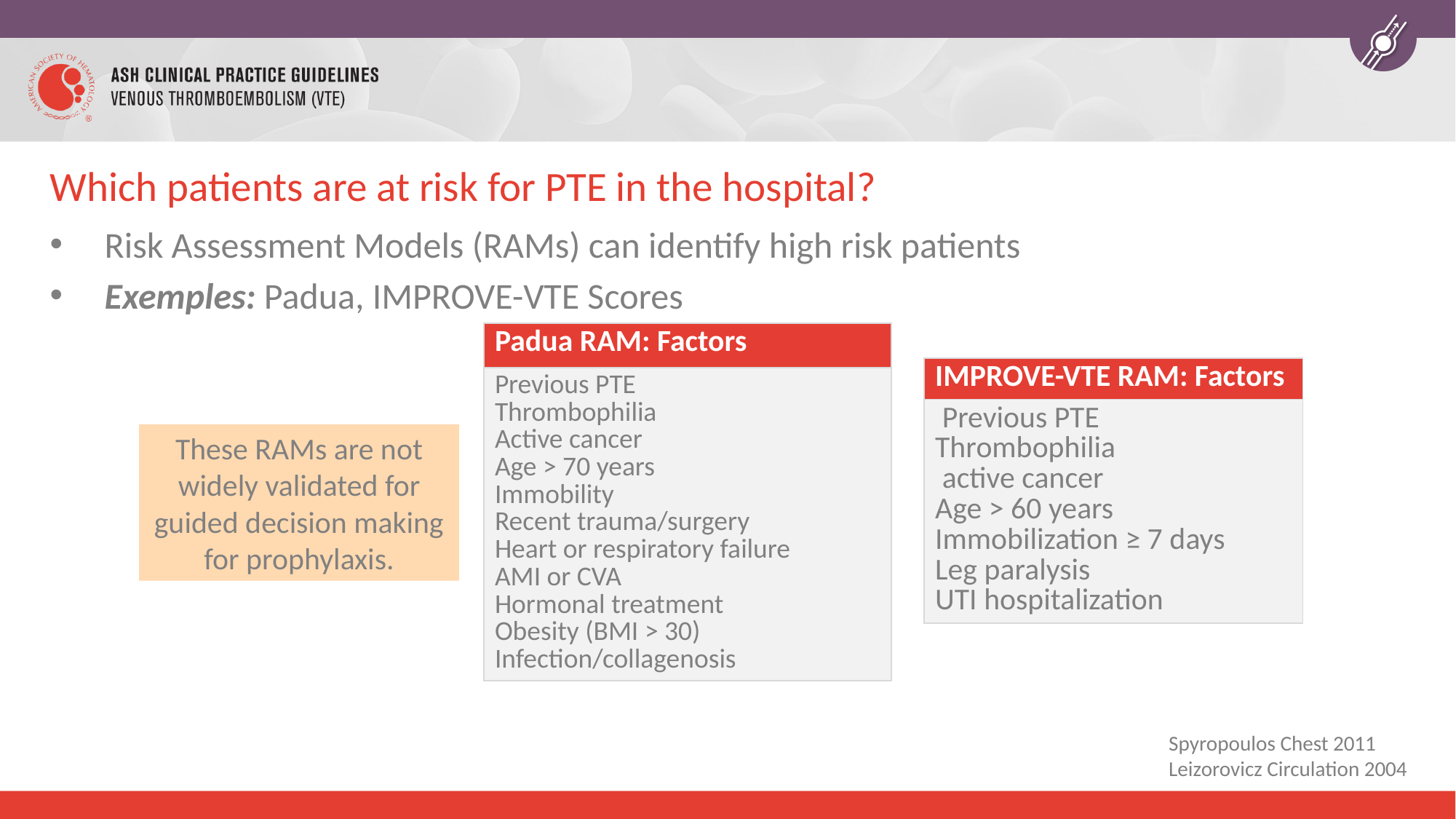

# Which patients are at risk for PTE in the hospital?
Risk Assessment Models (RAMs) can identify high risk patients
Exemples: Padua, IMPROVE-VTE Scores
| Padua RAM: Factors |
| --- |
| Previous PTE Thrombophilia Active cancer Age > 70 years Immobility Recent trauma/surgery Heart or respiratory failure AMI or CVA Hormonal treatment Obesity (BMI > 30) Infection/collagenosis |
| IMPROVE-VTE RAM: Factors |
| --- |
| Previous PTE Thrombophilia active cancer Age > 60 years Immobilization ≥ 7 days Leg paralysis UTI hospitalization |
These RAMs are not widely validated for guided decision making for prophylaxis.
Spyropoulos Chest 2011
Leizorovicz Circulation 2004